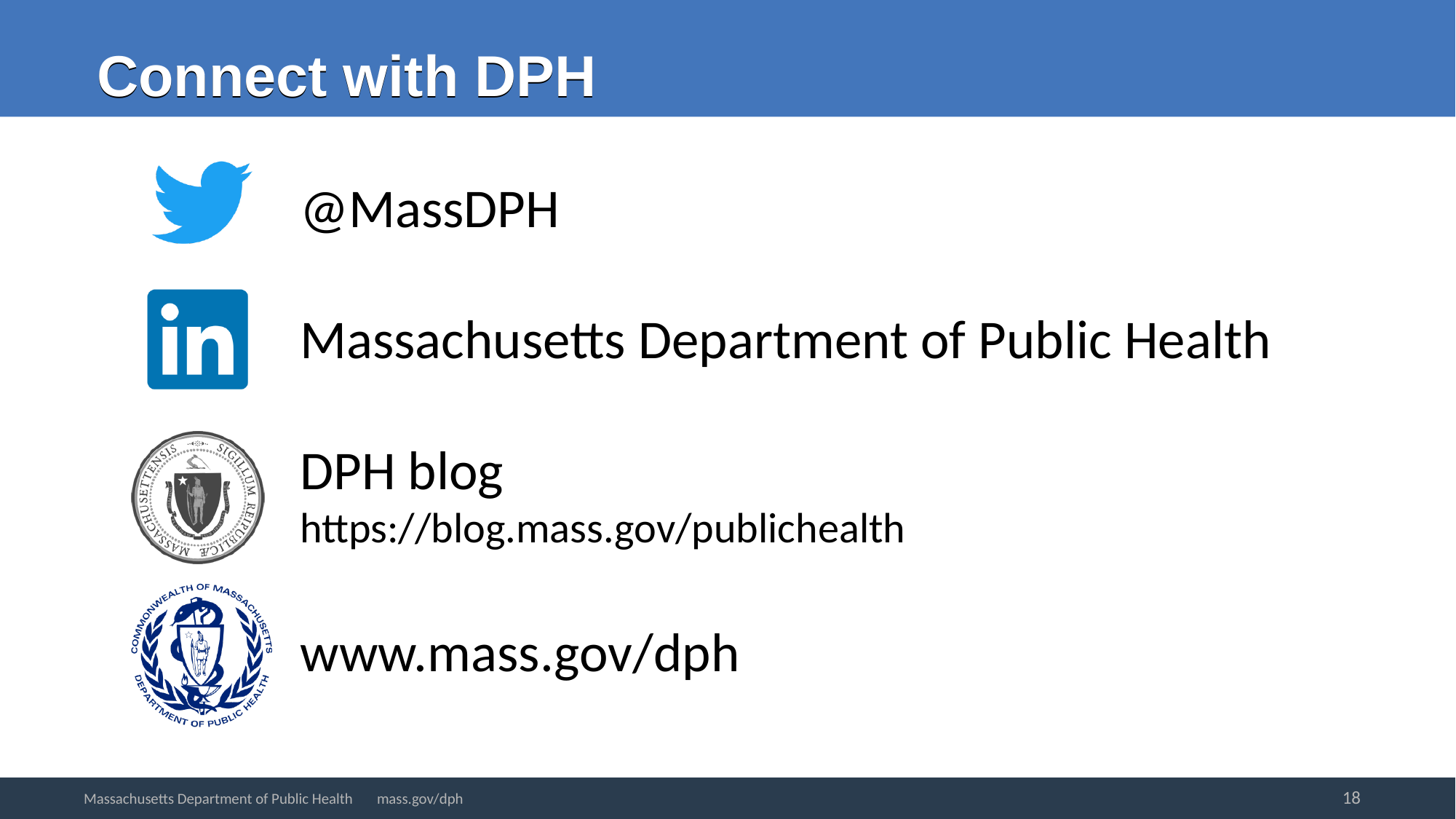

Connect with DPH
18
Massachusetts Department of Public Health       mass.gov/dph